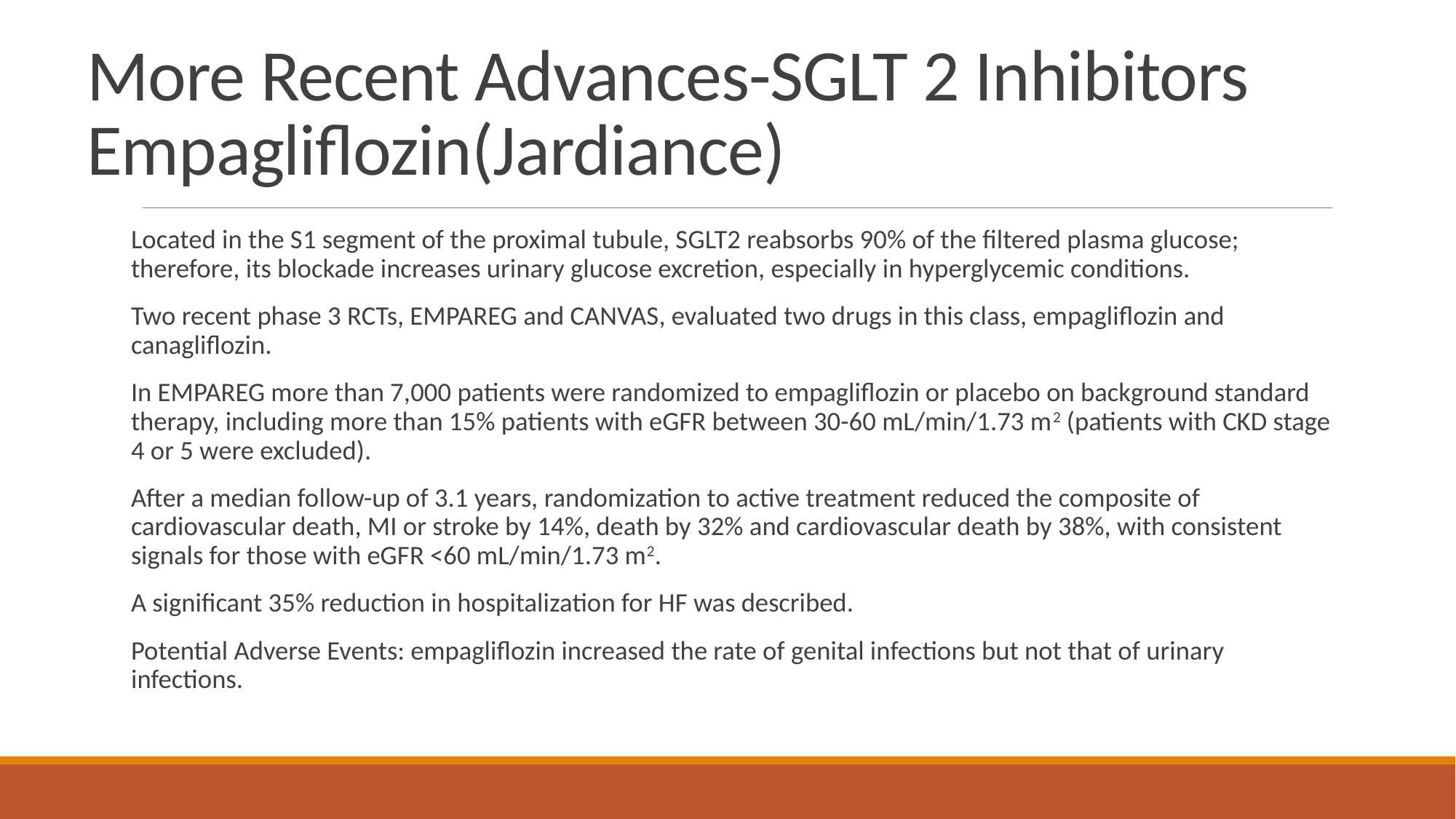

# More Recent Advances-SGLT 2 Inhibitors Empagliflozin(Jardiance)
Located in the S1 segment of the proximal tubule, SGLT2 reabsorbs 90% of the filtered plasma glucose; therefore, its blockade increases urinary glucose excretion, especially in hyperglycemic conditions.
Two recent phase 3 RCTs, EMPAREG and CANVAS, evaluated two drugs in this class, empagliflozin and canagliflozin.
In EMPAREG more than 7,000 patients were randomized to empagliflozin or placebo on background standard therapy, including more than 15% patients with eGFR between 30-60 mL/min/1.73 m2 (patients with CKD stage 4 or 5 were excluded).
After a median follow-up of 3.1 years, randomization to active treatment reduced the composite of cardiovascular death, MI or stroke by 14%, death by 32% and cardiovascular death by 38%, with consistent signals for those with eGFR <60 mL/min/1.73 m2.
A significant 35% reduction in hospitalization for HF was described.
Potential Adverse Events: empagliflozin increased the rate of genital infections but not that of urinary infections.